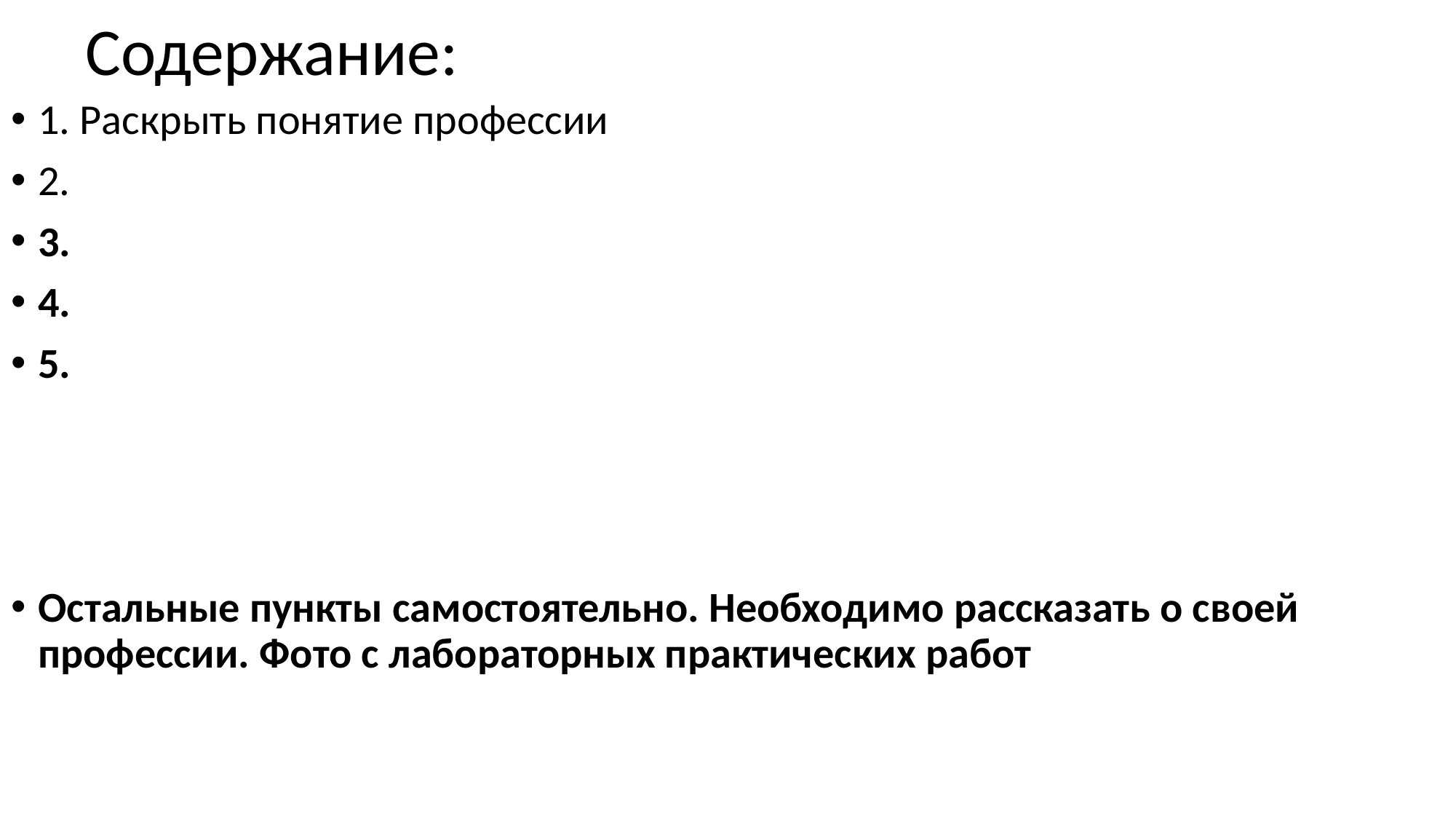

# Содержание:
1. Раскрыть понятие профессии
2.
3.
4.
5.

Остальные пункты самостоятельно. Необходимо рассказать о своей профессии. Фото с лабораторных практических работ